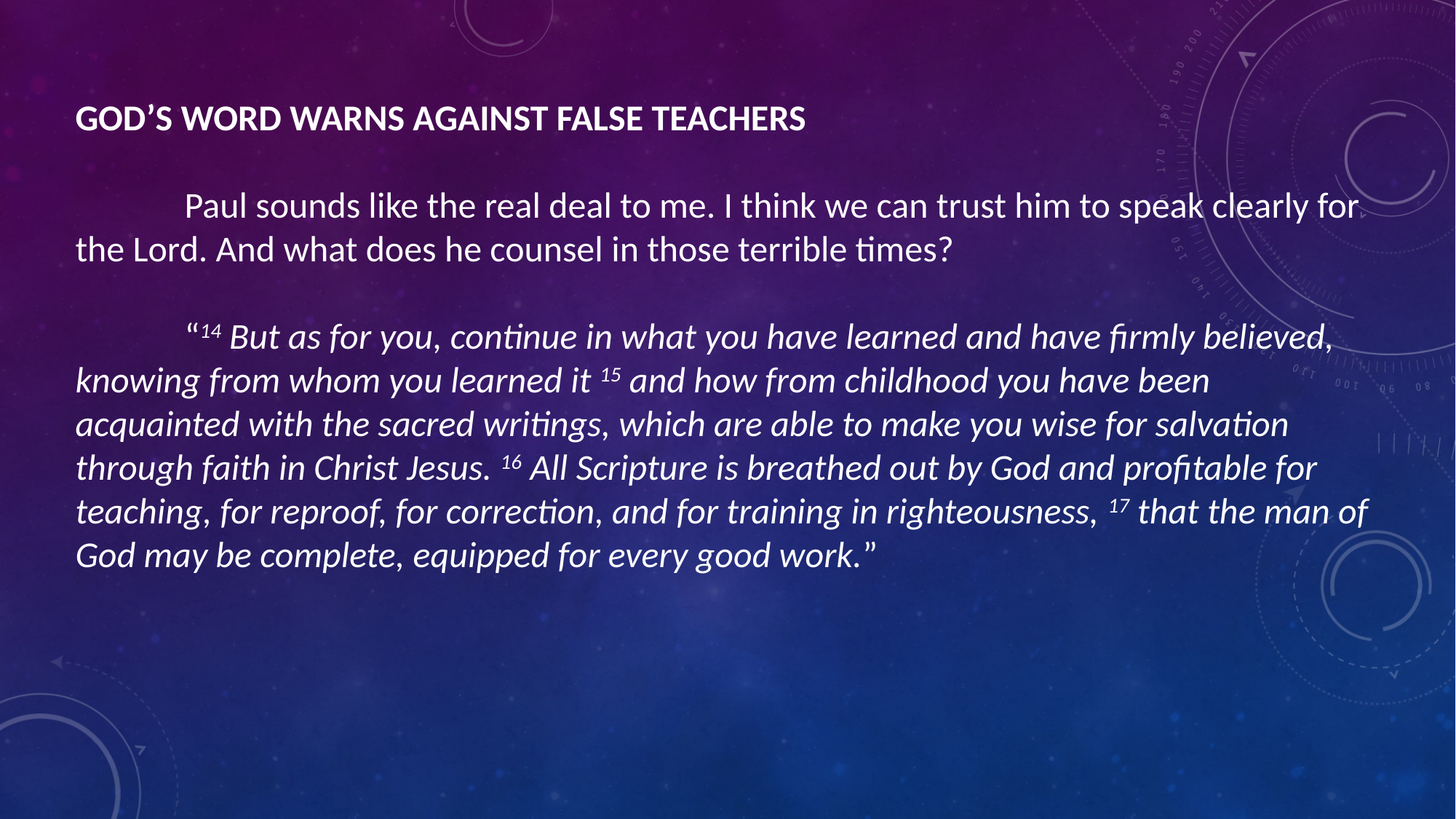

GOD’S WORD WARNS AGAINST FALSE TEACHERS

	Paul sounds like the real deal to me. I think we can trust him to speak clearly for the Lord. And what does he counsel in those terrible times?

	“14 But as for you, continue in what you have learned and have firmly believed, knowing from whom you learned it 15 and how from childhood you have been acquainted with the sacred writings, which are able to make you wise for salvation through faith in Christ Jesus. 16 All Scripture is breathed out by God and profitable for teaching, for reproof, for correction, and for training in righteousness, 17 that the man of God may be complete, equipped for every good work.”